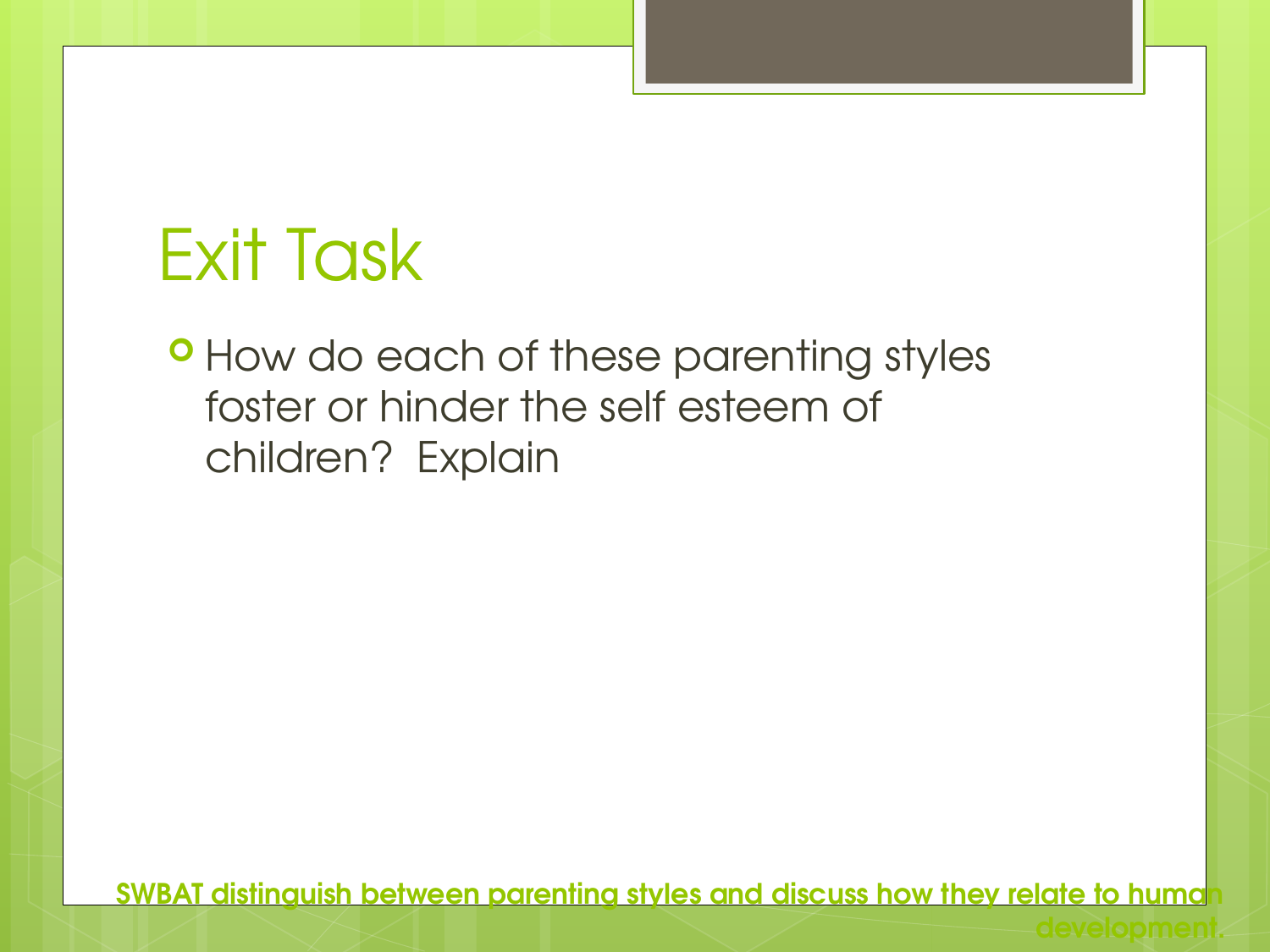

# Exit Task
How do each of these parenting styles foster or hinder the self esteem of children?  Explain
SWBAT distinguish between parenting styles and discuss how they relate to human development.